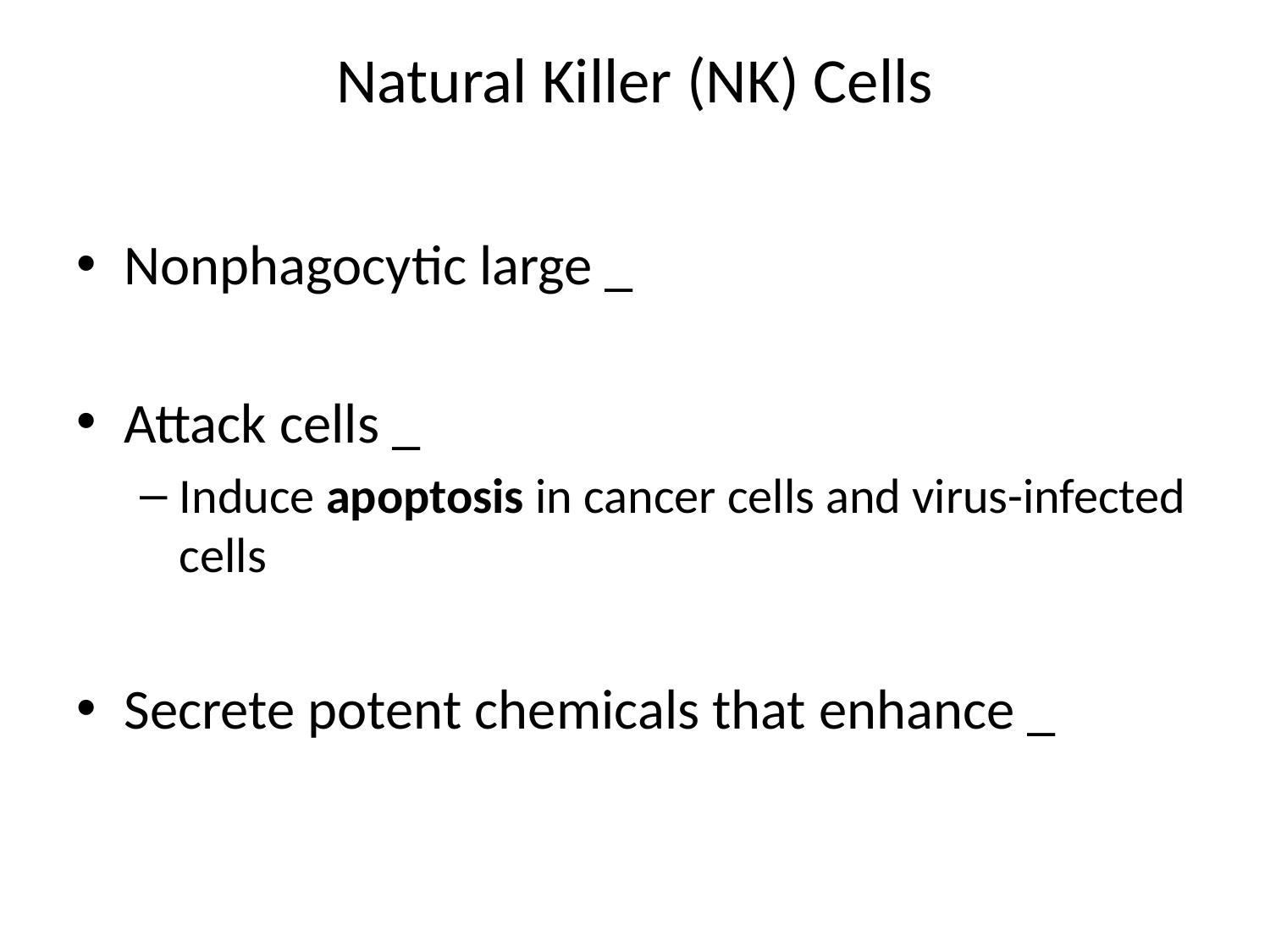

# Natural Killer (NK) Cells
Nonphagocytic large _

Attack cells _
Induce apoptosis in cancer cells and virus-infected cells

Secrete potent chemicals that enhance _